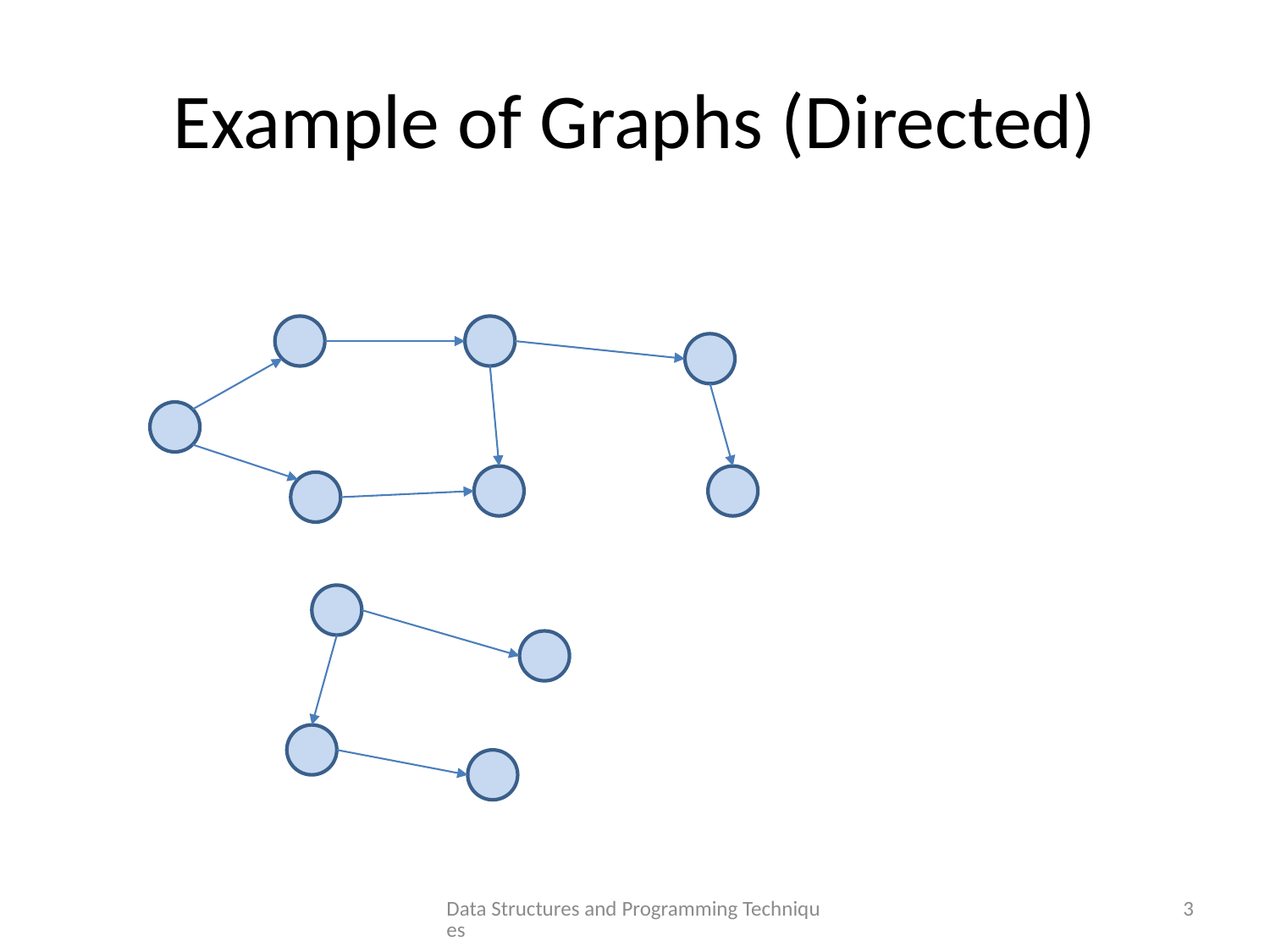

# Example of Graphs (Directed)

Data Structures and Programming Techniques
3